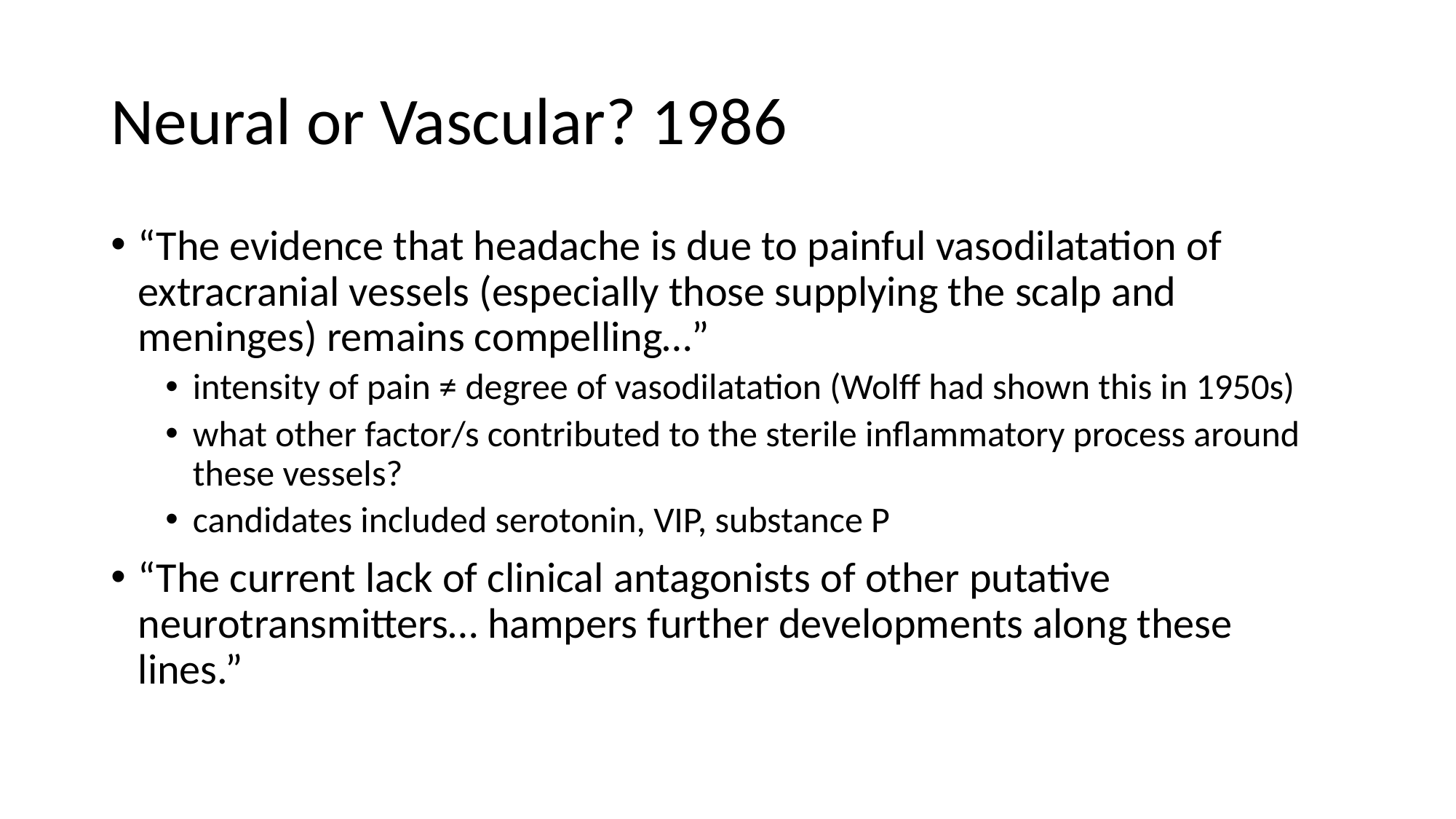

# Neural or Vascular? 1986
“The evidence that headache is due to painful vasodilatation of extracranial vessels (especially those supplying the scalp and meninges) remains compelling…”
intensity of pain ≠ degree of vasodilatation (Wolff had shown this in 1950s)
what other factor/s contributed to the sterile inflammatory process around these vessels?
candidates included serotonin, VIP, substance P
“The current lack of clinical antagonists of other putative neurotransmitters… hampers further developments along these lines.”